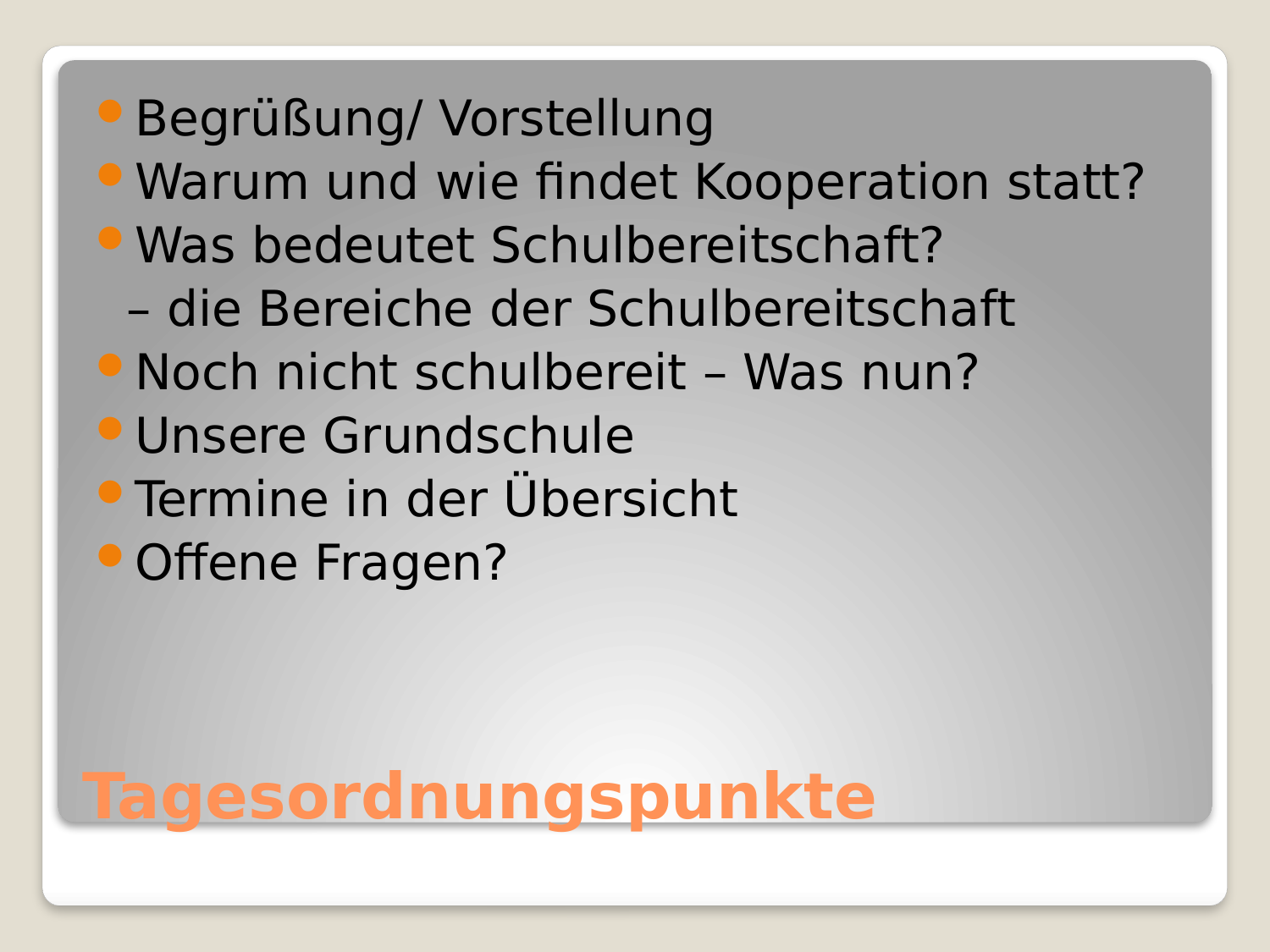

Begrüßung/ Vorstellung
Warum und wie findet Kooperation statt?
Was bedeutet Schulbereitschaft?
  – die Bereiche der Schulbereitschaft
Noch nicht schulbereit – Was nun?
Unsere Grundschule
Termine in der Übersicht
Offene Fragen?
# Tagesordnungspunkte